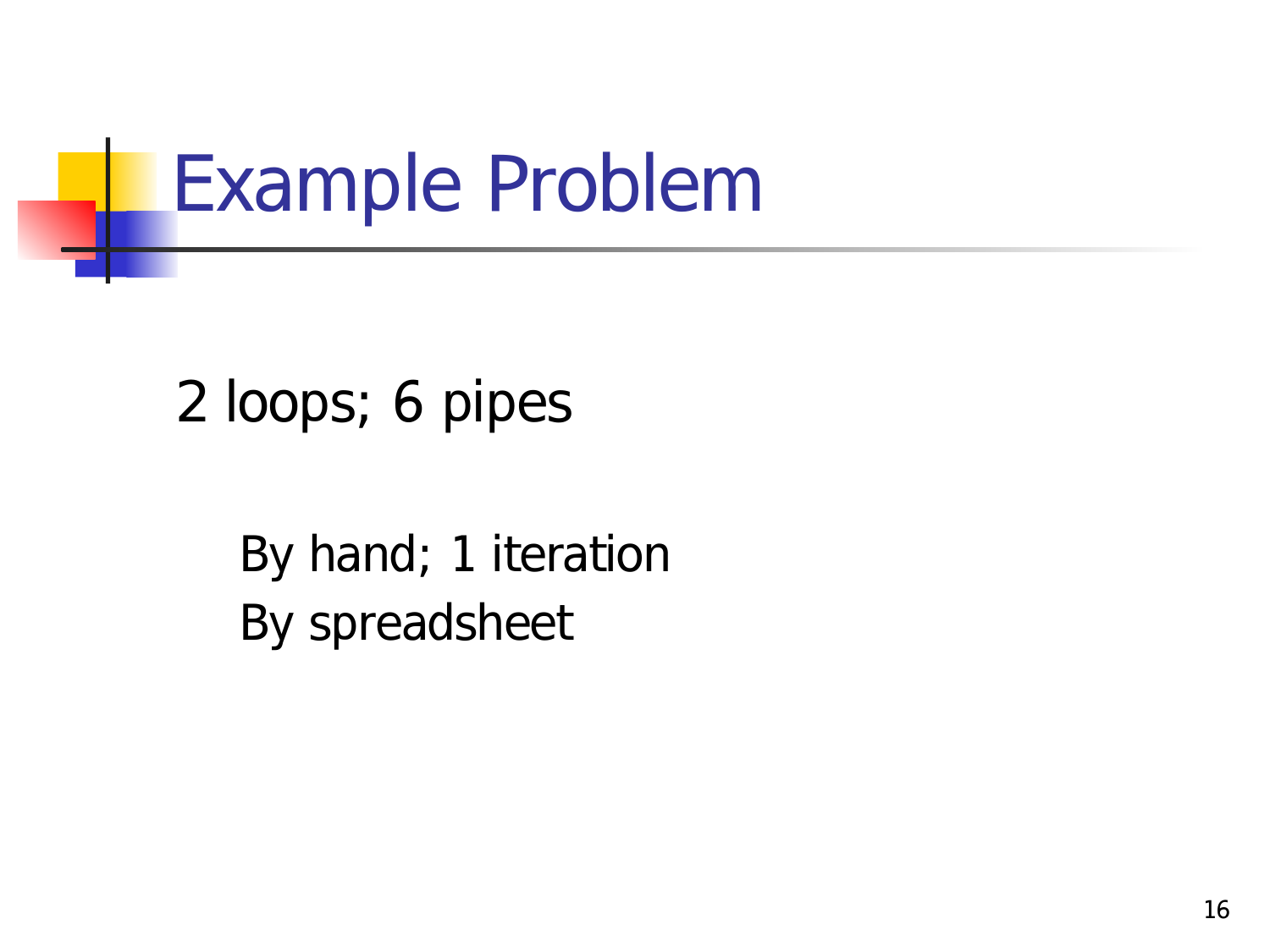

# Example Problem

2 loops; 6 pipes

By hand; 1 iteration
By spreadsheet
16